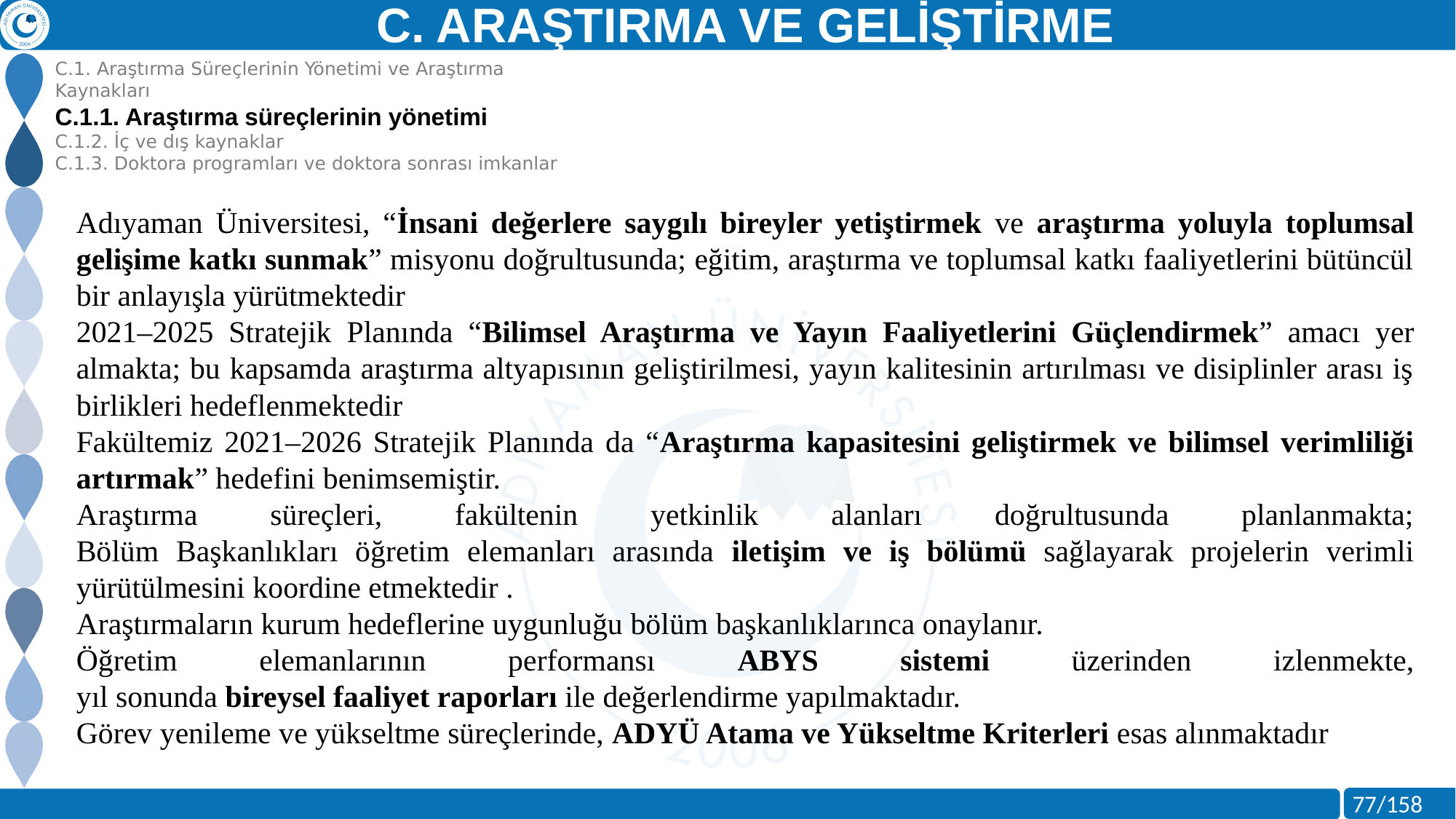

C. ARAŞTIRMA VE GELİŞTİRME
C.1. Araştırma Süreçlerinin Yönetimi ve Araştırma Kaynakları
C.1.1. Araştırma süreçlerinin yönetimi
C.1.2. İç ve dış kaynaklar
C.1.3. Doktora programları ve doktora sonrası imkanlar
Adıyaman Üniversitesi, “İnsani değerlere saygılı bireyler yetiştirmek ve araştırma yoluyla toplumsal gelişime katkı sunmak” misyonu doğrultusunda; eğitim, araştırma ve toplumsal katkı faaliyetlerini bütüncül bir anlayışla yürütmektedir
2021–2025 Stratejik Planında “Bilimsel Araştırma ve Yayın Faaliyetlerini Güçlendirmek” amacı yer almakta; bu kapsamda araştırma altyapısının geliştirilmesi, yayın kalitesinin artırılması ve disiplinler arası iş birlikleri hedeflenmektedir
Fakültemiz 2021–2026 Stratejik Planında da “Araştırma kapasitesini geliştirmek ve bilimsel verimliliği artırmak” hedefini benimsemiştir.
Araştırma süreçleri, fakültenin yetkinlik alanları doğrultusunda planlanmakta;
Bölüm Başkanlıkları öğretim elemanları arasında iletişim ve iş bölümü sağlayarak projelerin verimli yürütülmesini koordine etmektedir .
Araştırmaların kurum hedeflerine uygunluğu bölüm başkanlıklarınca onaylanır.
Öğretim elemanlarının performansı ABYS sistemi üzerinden izlenmekte,
yıl sonunda bireysel faaliyet raporları ile değerlendirme yapılmaktadır.
Görev yenileme ve yükseltme süreçlerinde, ADYÜ Atama ve Yükseltme Kriterleri esas alınmaktadır